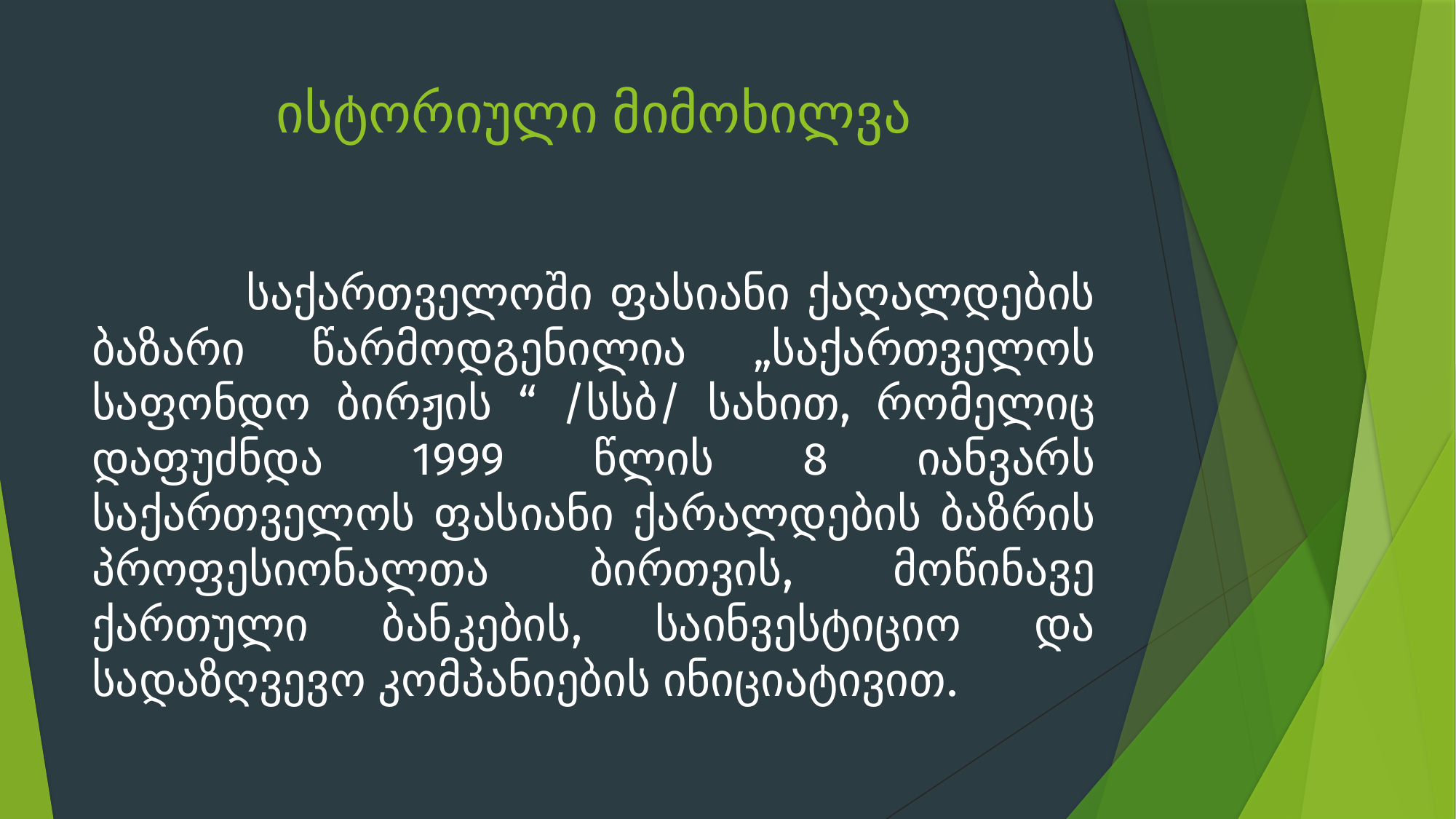

# ისტორიული მიმოხილვა
         საქართველოში ფასიანი ქაღალდების ბაზარი წარმოდგენილია „საქართველოს საფონდო ბირჟის “ /სსბ/ სახით, რომელიც დაფუძნდა 1999 წლის 8 იანვარს საქართველოს ფასიანი ქარალდების ბაზრის პროფესიონალთა ბირთვის, მოწინავე ქართული ბანკების, საინვესტიციო და სადაზღვევო კომპანიების ინიციატივით.